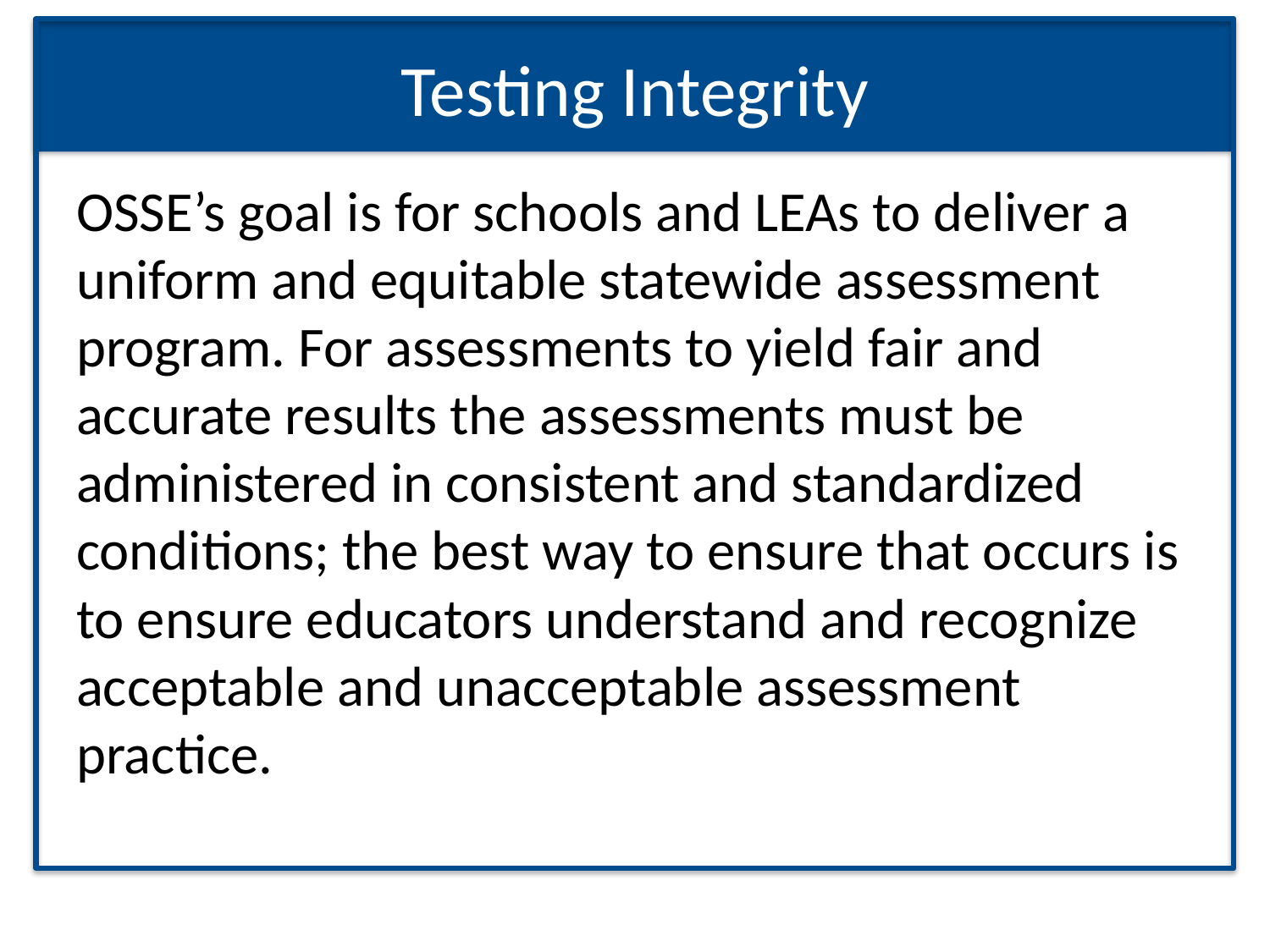

# Testing Integrity
OSSE’s goal is for schools and LEAs to deliver a uniform and equitable statewide assessment program. For assessments to yield fair and accurate results the assessments must be administered in consistent and standardized conditions; the best way to ensure that occurs is to ensure educators understand and recognize acceptable and unacceptable assessment practice.